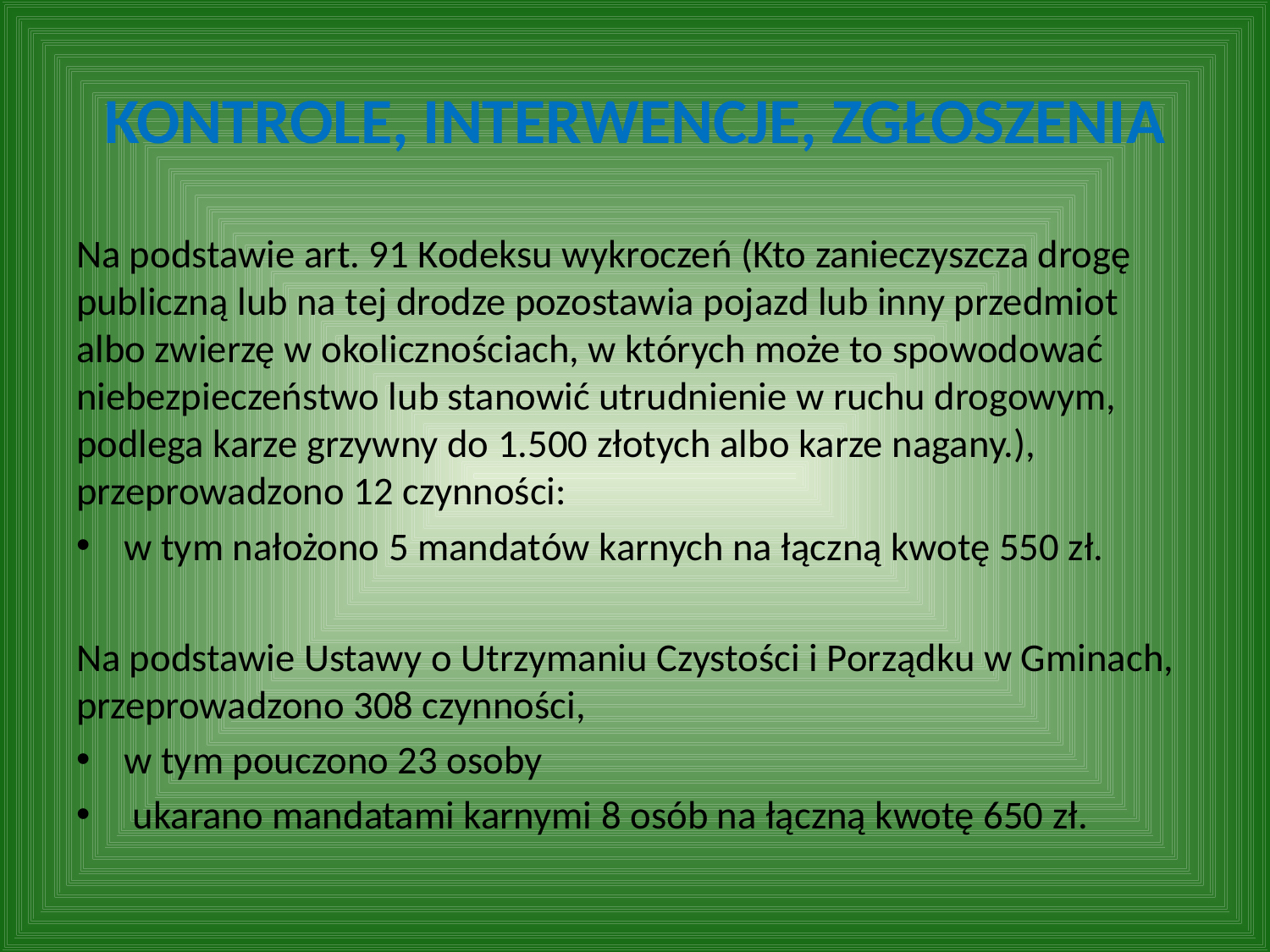

# KONTROLE, INTERWENCJE, ZGŁOSZENIA
Na podstawie art. 91 Kodeksu wykroczeń (Kto zanieczyszcza drogę publiczną lub na tej drodze pozostawia pojazd lub inny przedmiot albo zwierzę w okolicznościach, w których może to spowodować niebezpieczeństwo lub stanowić utrudnienie w ruchu drogowym, podlega karze grzywny do 1.500 złotych albo karze nagany.), przeprowadzono 12 czynności:
w tym nałożono 5 mandatów karnych na łączną kwotę 550 zł.

Na podstawie Ustawy o Utrzymaniu Czystości i Porządku w Gminach,  przeprowadzono 308 czynności,
w tym pouczono 23 osoby
 ukarano mandatami karnymi 8 osób na łączną kwotę 650 zł.